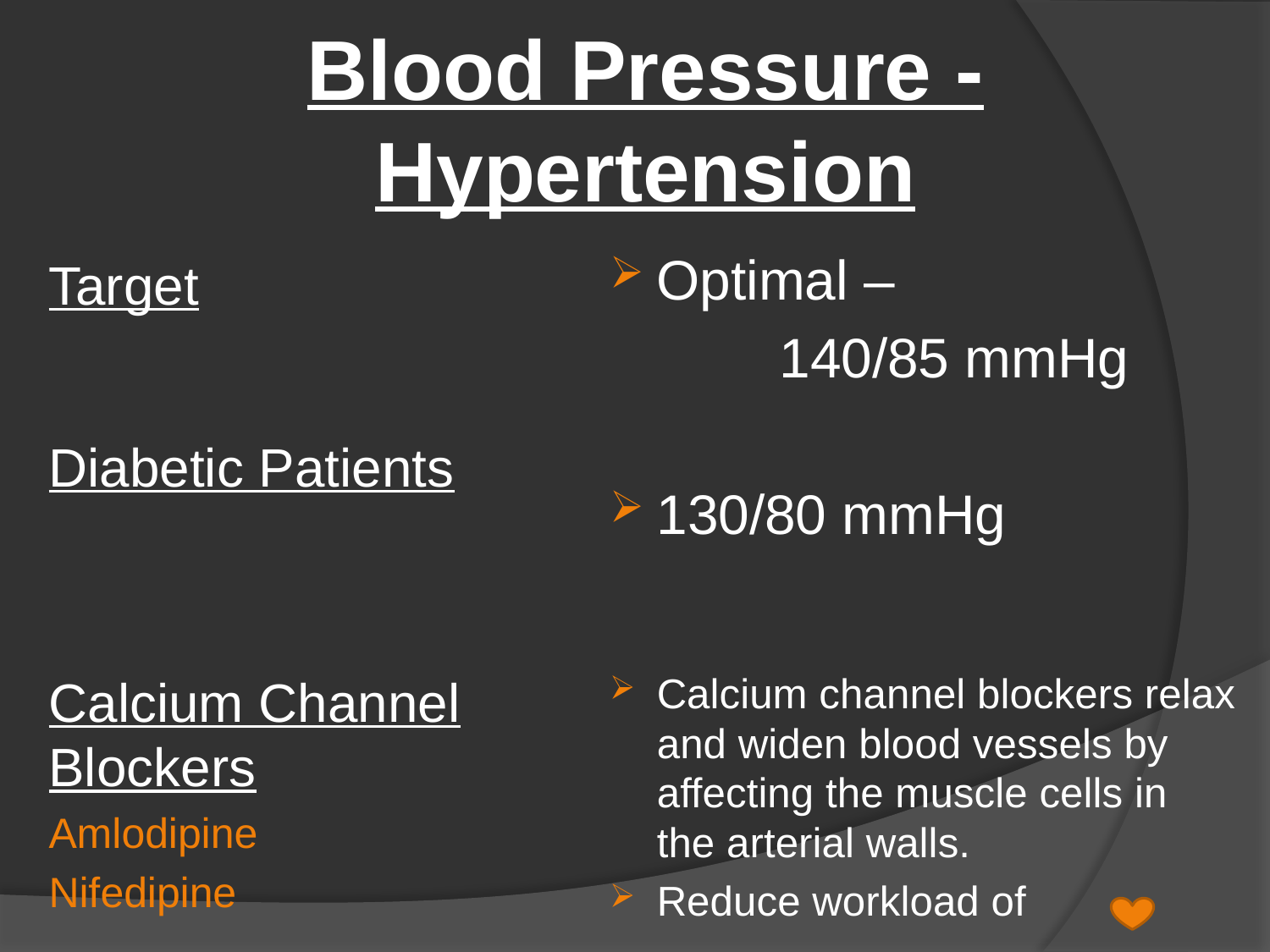

# Blood Pressure - Hypertension

Target

Diabetic Patients

Calcium Channel Blockers
Amlodipine
Nifedipine

Optimal –
           140/85 mmHg

130/80 mmHg

Calcium channel blockers relax and widen blood vessels by affecting the muscle cells in the arterial walls.
Reduce workload of